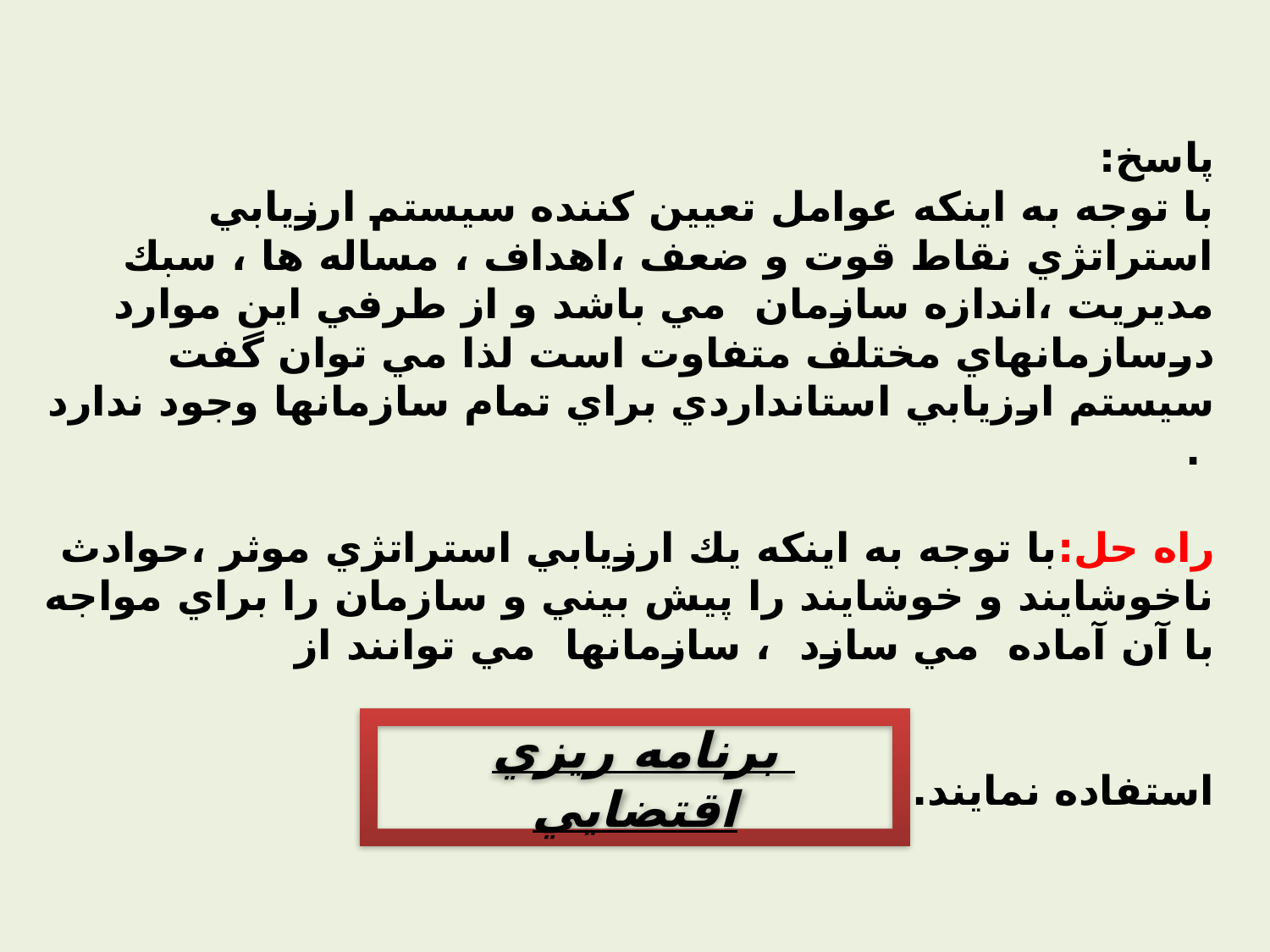

# پاسخ: با توجه به اينكه عوامل تعيين كننده سيستم ارزيابي استراتژي نقاط قوت و ضعف ،اهداف ، مساله ها ، سبك مديريت ،اندازه سازمان  مي باشد و از طرفي اين موارد درسازمانهاي مختلف متفاوت است لذا مي توان گفت سيستم ارزيابي استانداردي براي تمام سازمانها وجود ندارد  . راه حل:با توجه به اينكه يك ارزيابي استراتژي موثر ،حوادث ناخوشايند و خوشايند را پيش بيني و سازمان را براي مواجه با آن آماده  مي سازد  ، سازمانها  مي توانند از استفاده نمايند.
برنامه ريزي اقتضايي